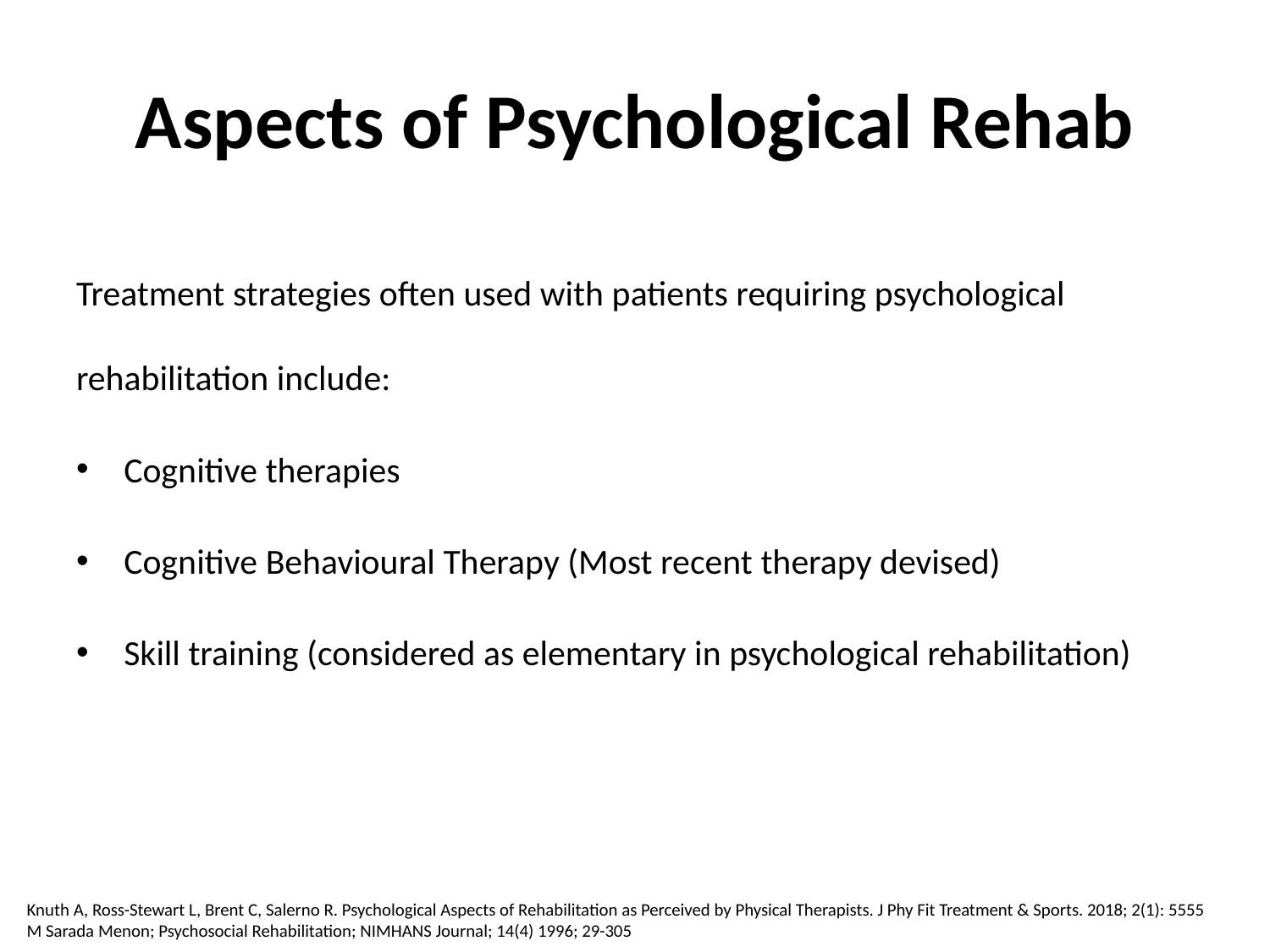

# Aspects of Psychological Rehab
Treatment strategies often used with patients requiring psychological rehabilitation include:
Cognitive therapies
Cognitive Behavioural Therapy (Most recent therapy devised)
Skill training (considered as elementary in psychological rehabilitation)

Knuth A, Ross-Stewart L, Brent C, Salerno R. Psychological Aspects of Rehabilitation as Perceived by Physical Therapists. J Phy Fit Treatment & Sports. 2018; 2(1): 5555
M Sarada Menon; Psychosocial Rehabilitation; NIMHANS Journal; 14(4) 1996; 29-305